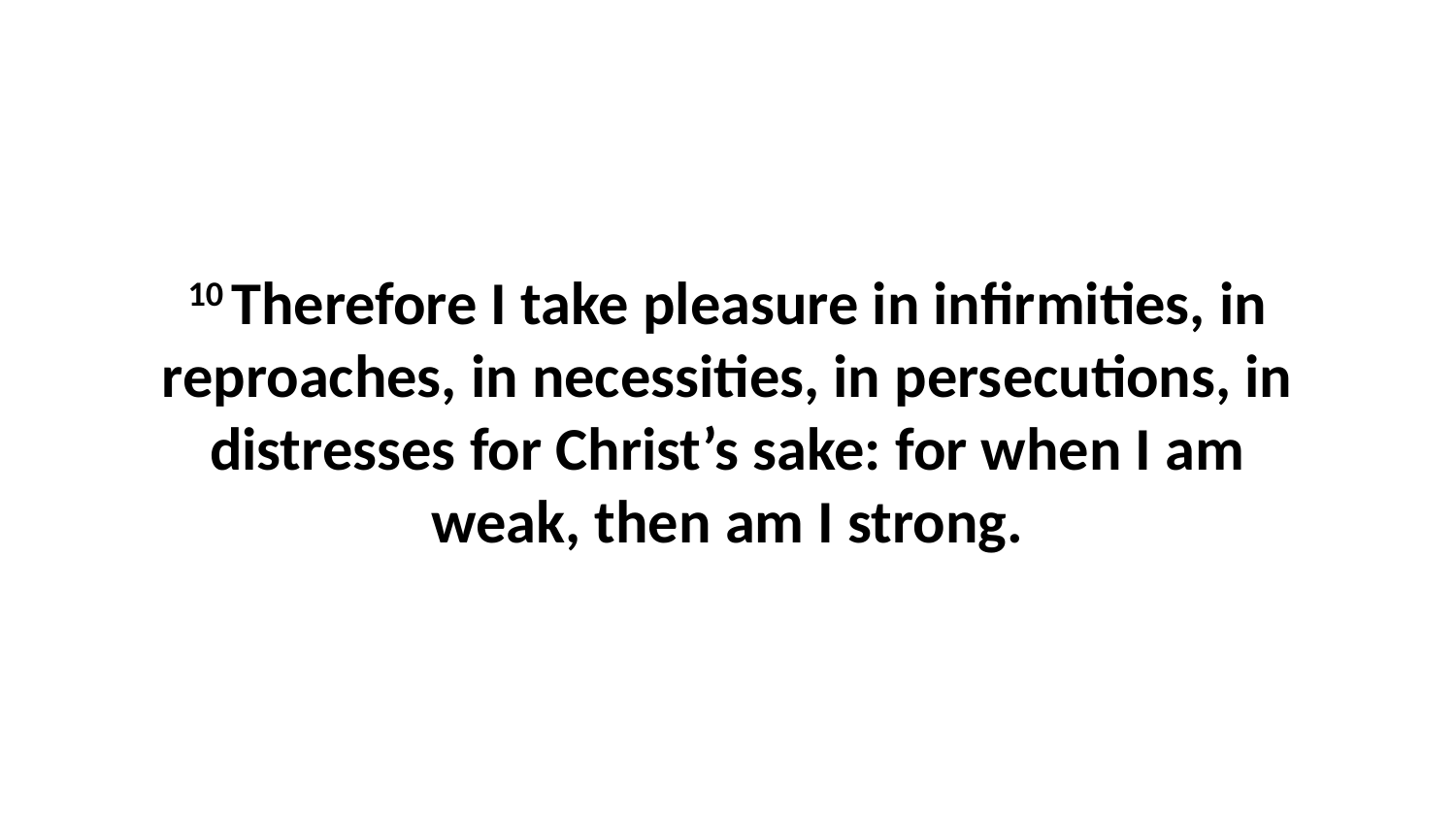

10 Therefore I take pleasure in infirmities, in reproaches, in necessities, in persecutions, in distresses for Christ’s sake: for when I am weak, then am I strong.